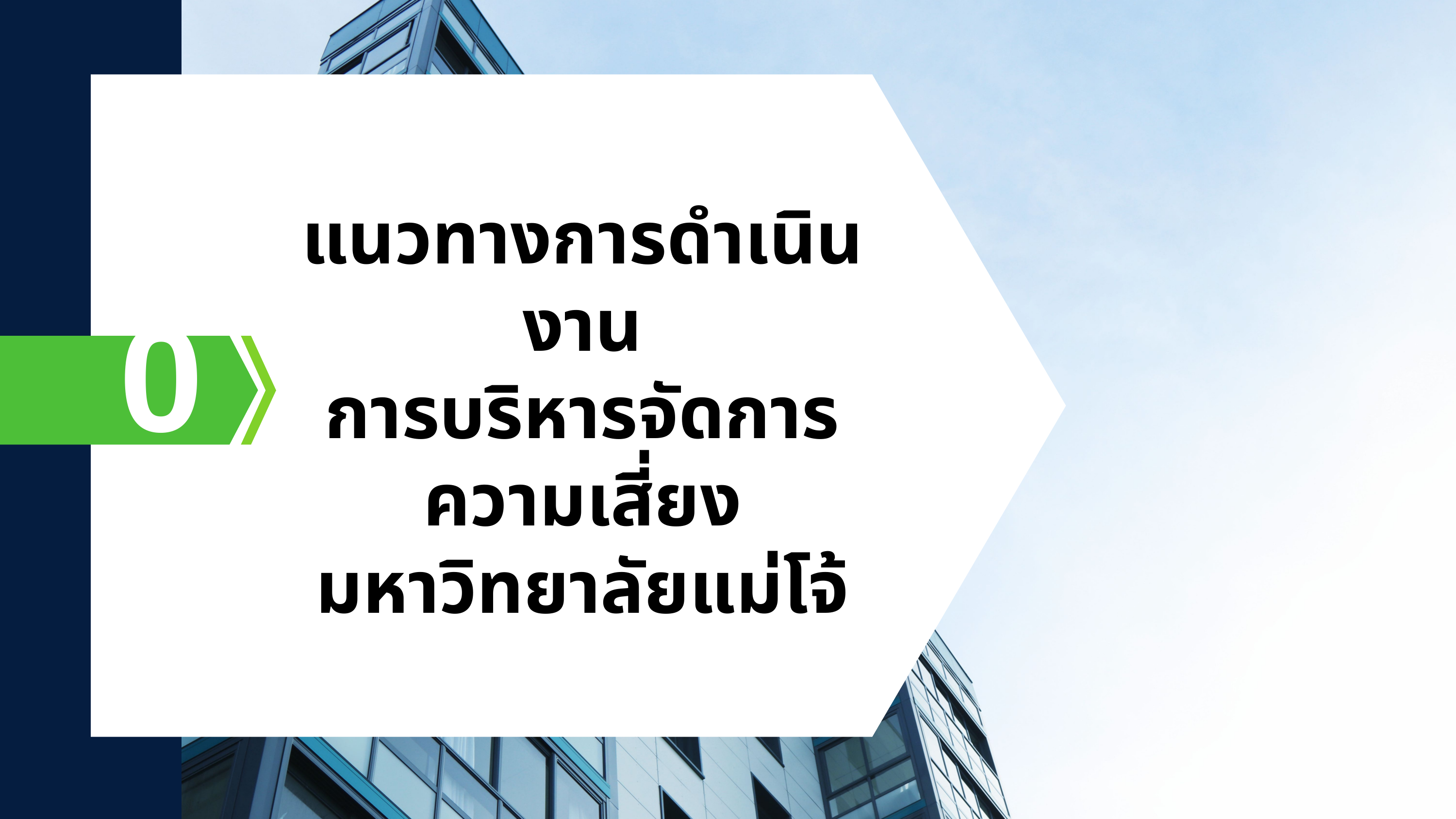

แนวทางการดำเนินงาน
การบริหารจัดการความเสี่ยงมหาวิทยาลัยแม่โจ้
03